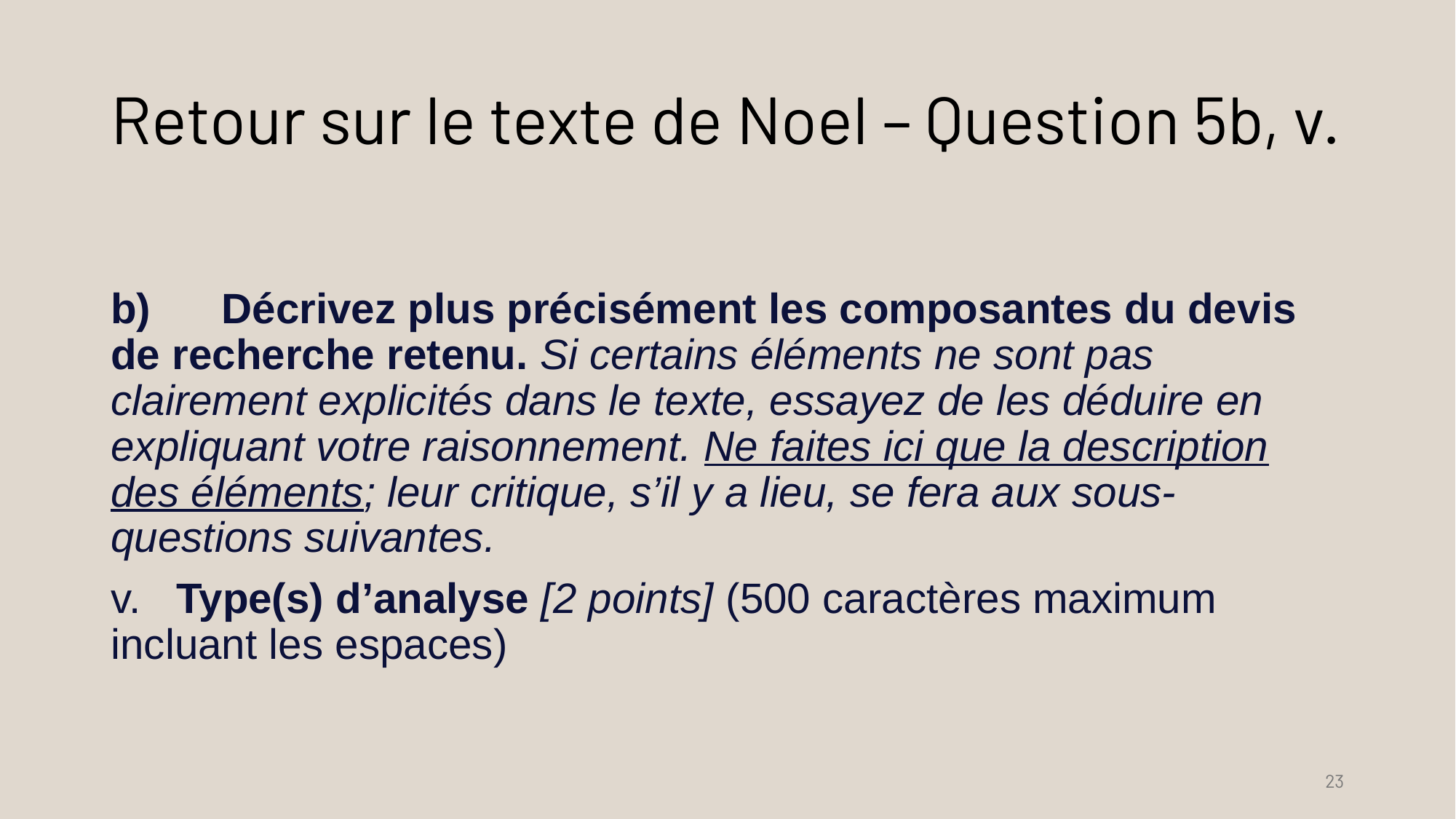

# Retour sur le texte de Noel – Question 5b, v.
b)      Décrivez plus précisément les composantes du devis de recherche retenu. Si certains éléments ne sont pas clairement explicités dans le texte, essayez de les déduire en expliquant votre raisonnement. Ne faites ici que la description des éléments; leur critique, s’il y a lieu, se fera aux sous-questions suivantes.
v.   Type(s) d’analyse [2 points] (500 caractères maximum incluant les espaces)
23